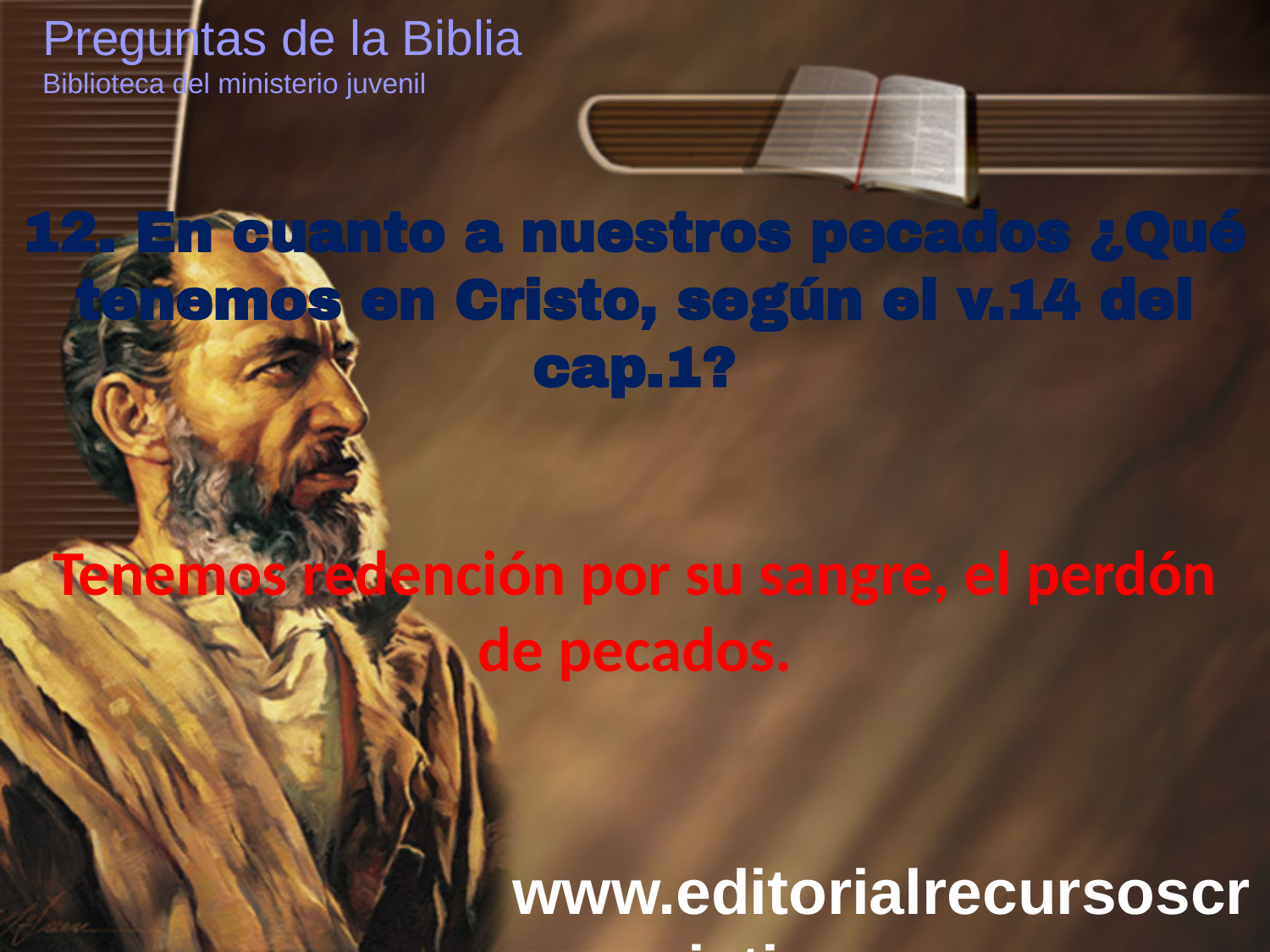

Preguntas de la Biblia                                          Biblioteca del ministerio juvenil
12. En cuanto a nuestros pecados ¿Qué tenemos en Cristo, según el v.14 del cap.1?
Tenemos redención por su sangre, el perdón de pecados.
www.editorialrecursoscristianos.com